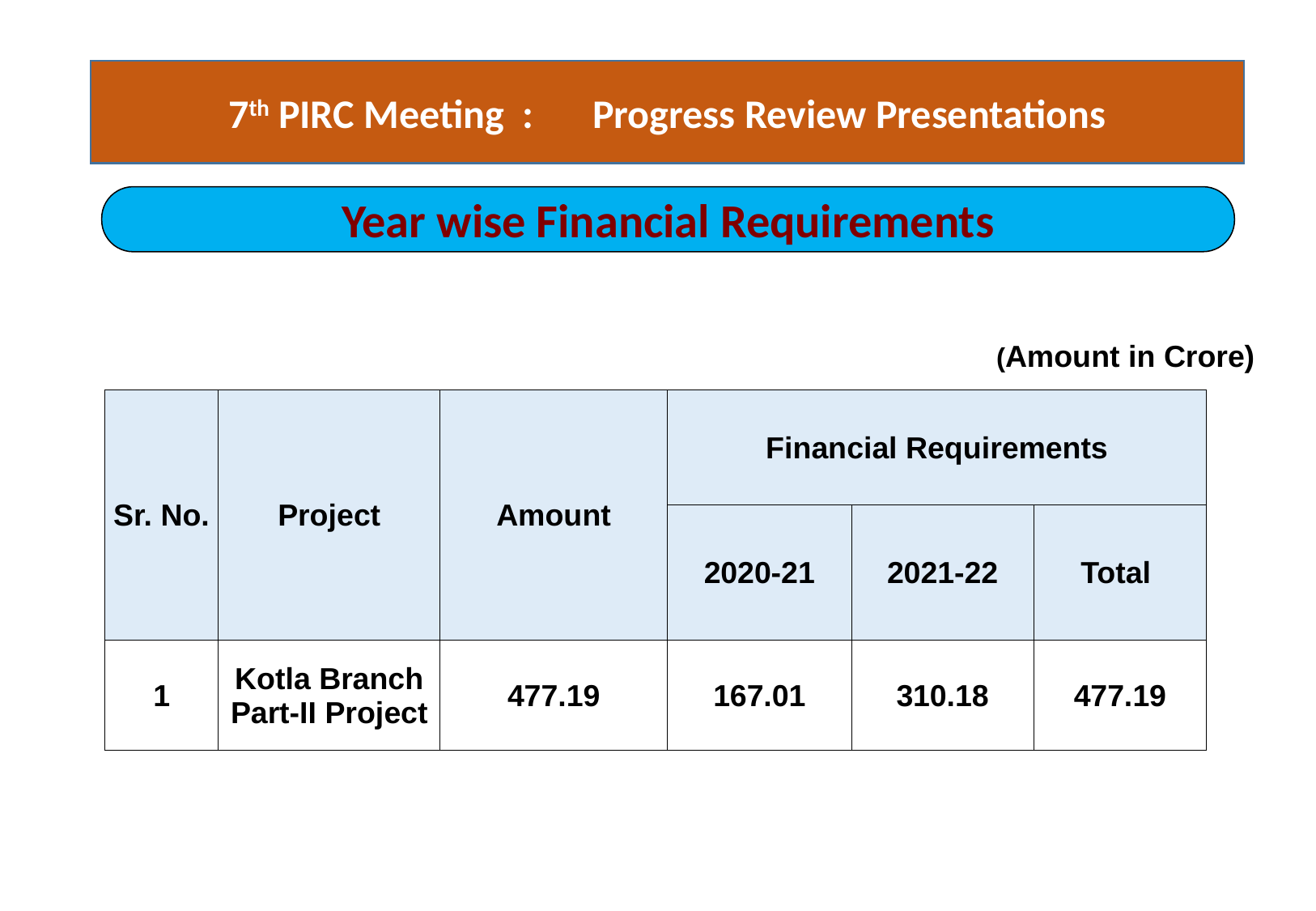

7th PIRC Meeting  :	Progress Review Presentations
Year wise Financial Requirements
(Amount in Crore)
| Sr. No. | Project | Amount | Financial Requirements |  |  |
| --- | --- | --- | --- | --- | --- |
|  |  |  | 2020-21 | 2021-22 | Total |
| 1 | Kotla Branch Part-II Project | 477.19 | 167.01 | 310.18 | 477.19 |